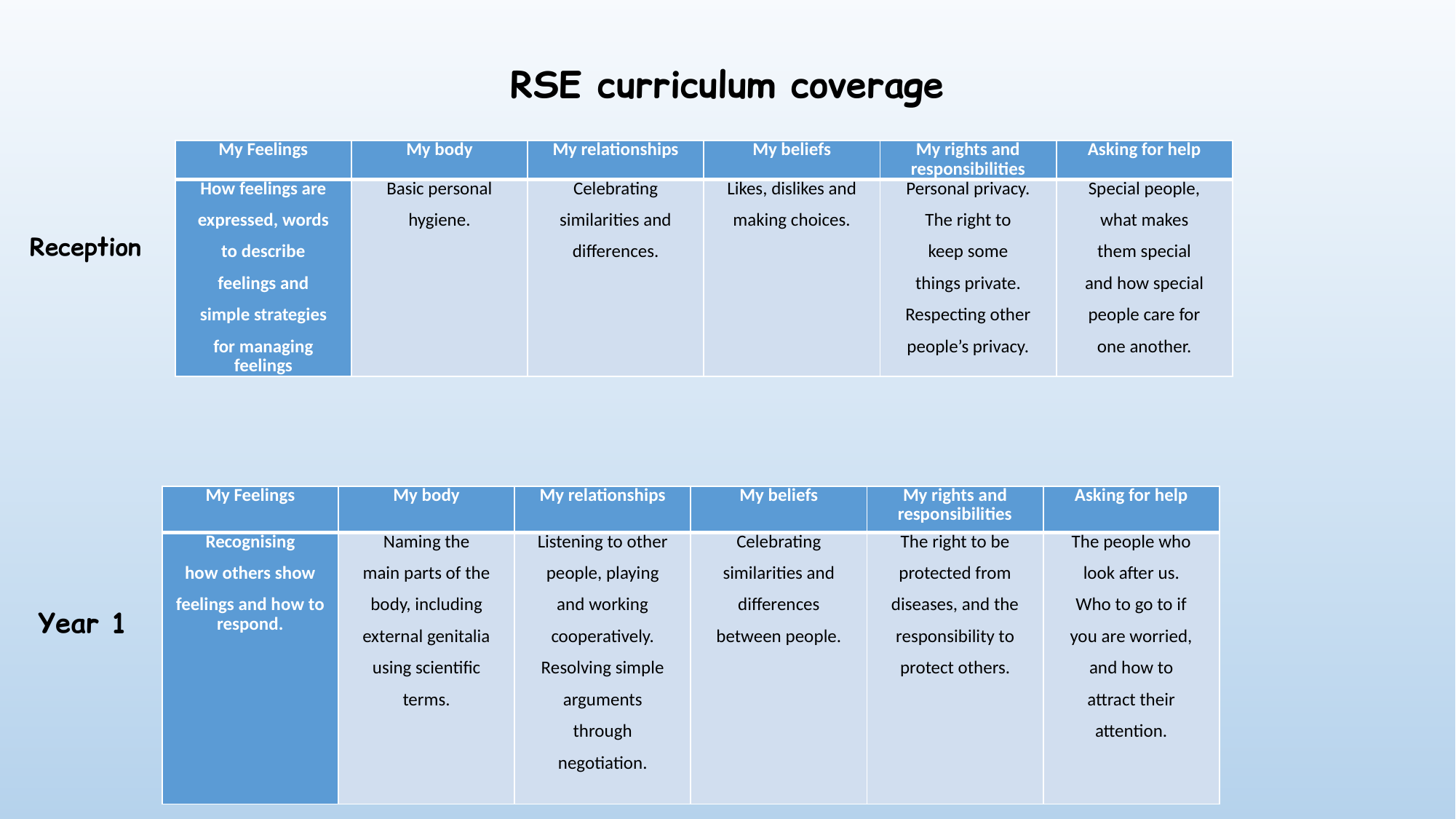

RSE curriculum coverage
| My Feelings | My body | My relationships | My beliefs | My rights and responsibilities | Asking for help |
| --- | --- | --- | --- | --- | --- |
| How feelings are expressed, words to describe feelings and simple strategies for managing feelings | Basic personal hygiene. | Celebrating similarities and differences. | Likes, dislikes and making choices. | Personal privacy. The right to keep some things private. Respecting other people’s privacy. | Special people, what makes them special and how special people care for one another. |
Reception
| My Feelings | My body | My relationships | My beliefs | My rights and responsibilities | Asking for help |
| --- | --- | --- | --- | --- | --- |
| Recognising how others show feelings and how to respond. | Naming the main parts of the body, including external genitalia using scientific terms. | Listening to other people, playing and working cooperatively. Resolving simple arguments through negotiation. | Celebrating similarities and differences between people. | The right to be protected from diseases, and the responsibility to protect others. | The people who look after us. Who to go to if you are worried, and how to attract their attention. |
Year 1